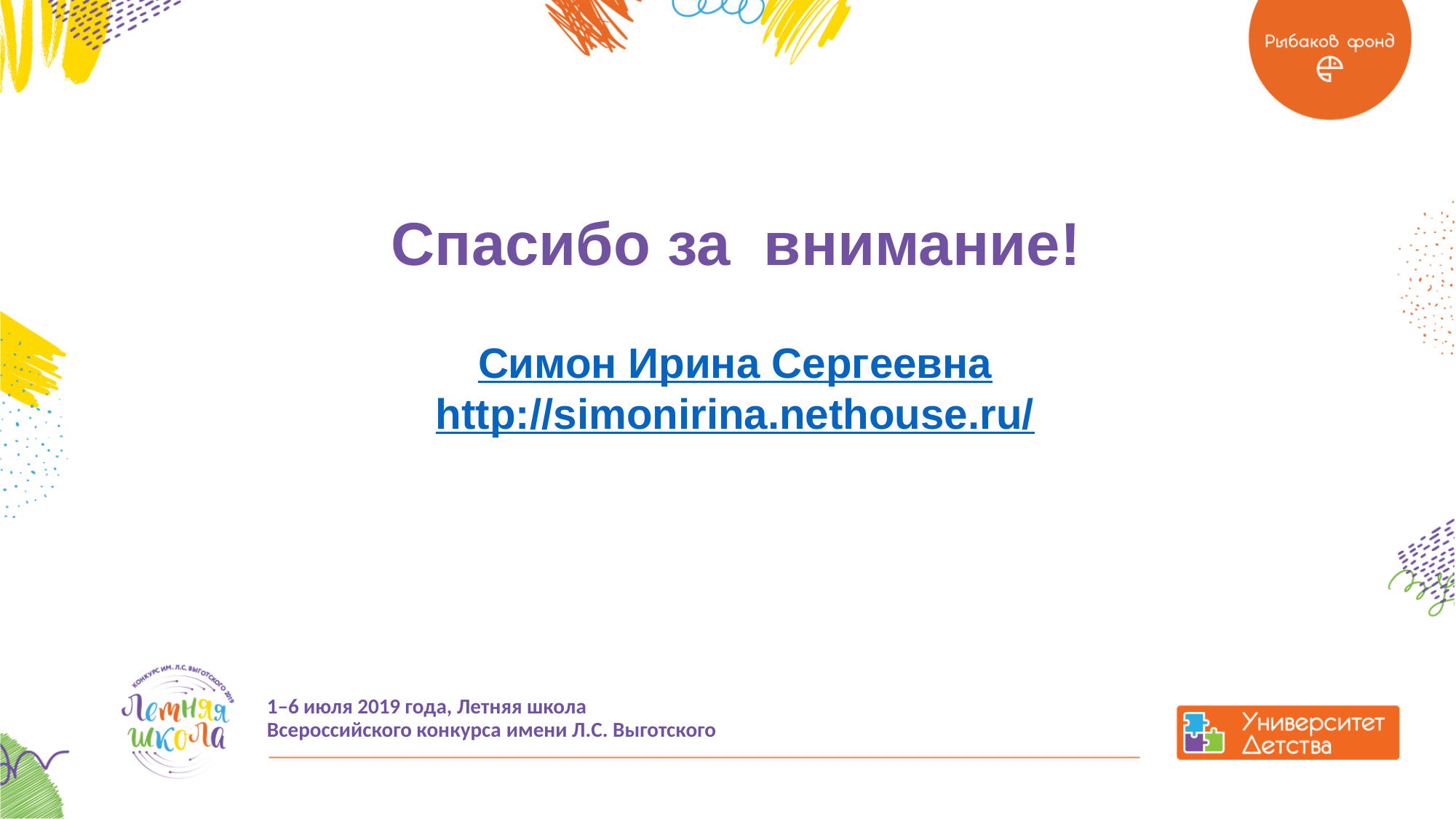

# Спасибо за  внимание!
Симон Ирина Сергеевна
http://simonirina.nethouse.ru/